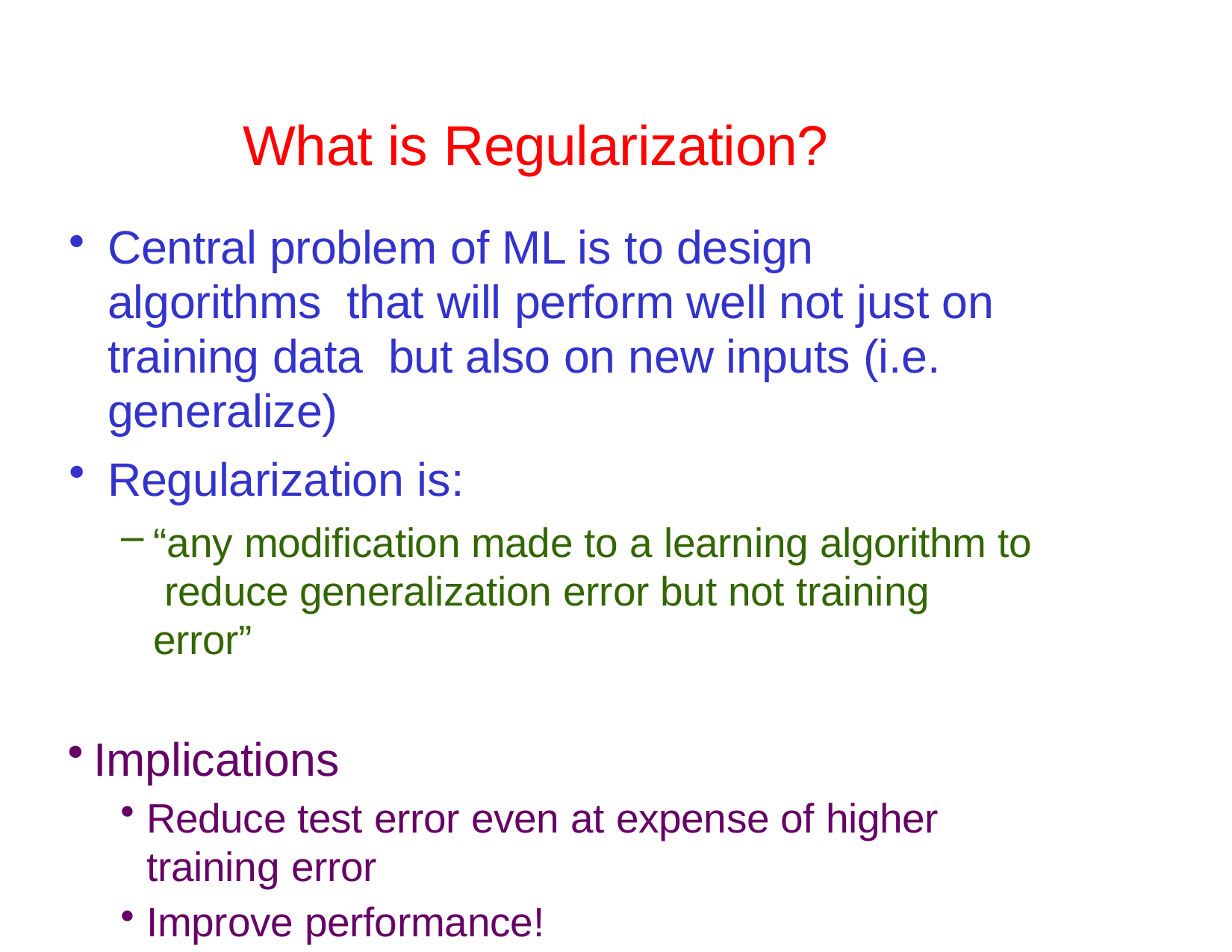

# What is Regularization?
Central problem of ML is to design algorithms  that will perform well not just on training data  but also on new inputs (i.e. generalize)
Regularization is:
“any modification made to a learning algorithm to  reduce generalization error but not training error”

Implications
Reduce test error even at expense of higher training error
Improve performance!